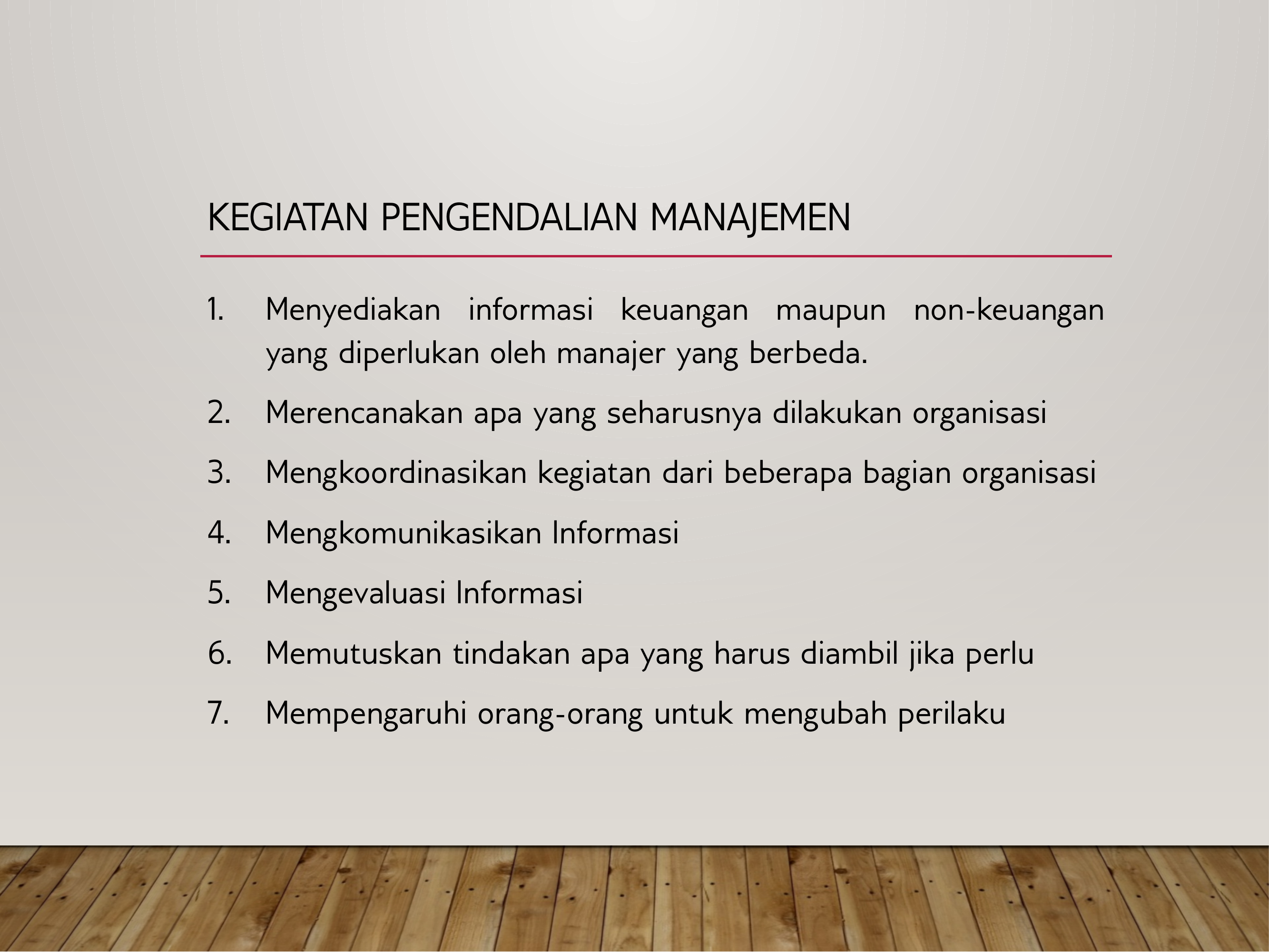

# Kegiatan pengendalian manajemen
Menyediakan informasi keuangan maupun non-keuangan yang diperlukan oleh manajer yang berbeda.
Merencanakan apa yang seharusnya dilakukan organisasi
Mengkoordinasikan kegiatan dari beberapa bagian organisasi
Mengkomunikasikan Informasi
Mengevaluasi Informasi
Memutuskan tindakan apa yang harus diambil jika perlu
Mempengaruhi orang-orang untuk mengubah perilaku